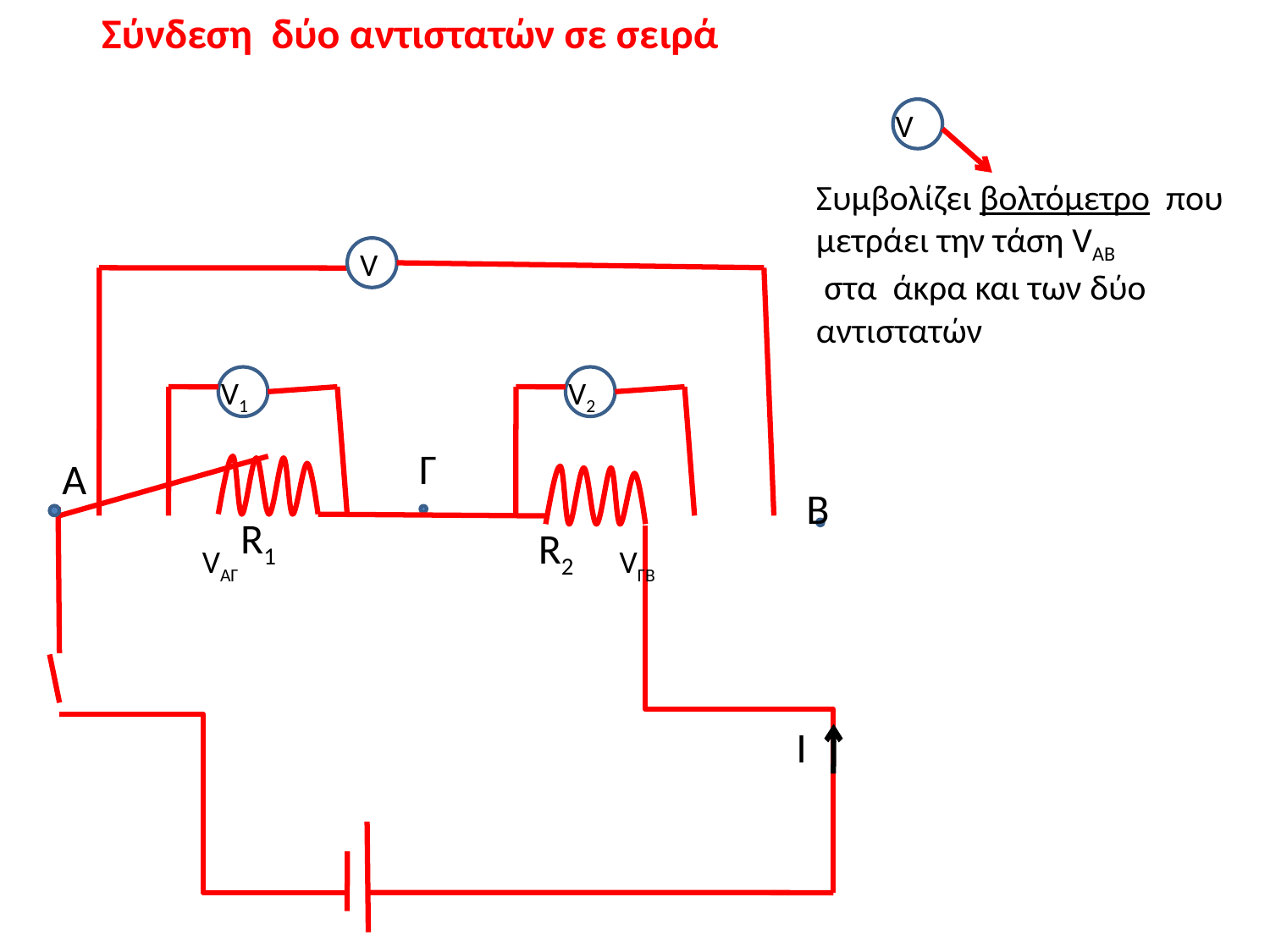

Σύνδεση  δύο αντιστατών σε σειρά
V

Συμβολίζει βολτόμετρο  που μετράει την τάση VAΒ
 στα  άκρα και των δύο  αντιστατών

V
V1

V2

Γ
Α

Β

R1

R2

VAΓ
VΓB
Ι